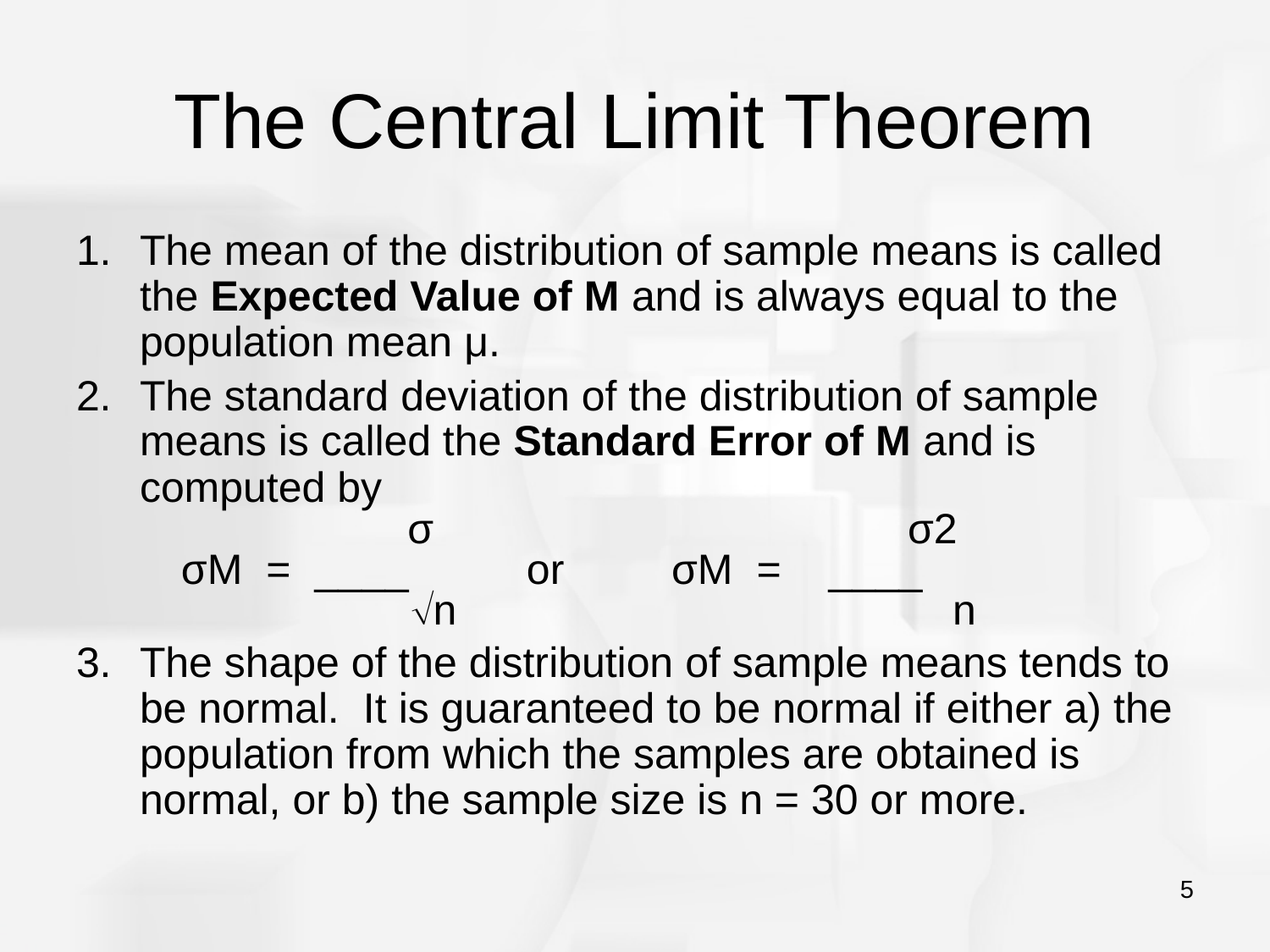

# The Central Limit Theorem
1.	The mean of the distribution of sample means is called the Expected Value of M and is always equal to the population mean μ.
The standard deviation of the distribution of sample means is called the Standard Error of M and is computed by
           σ                                        σ2
σM  =  ____          or         σM  =    ____
          √n                                          n
3.	The shape of the distribution of sample means tends to be normal.  It is guaranteed to be normal if either a) the population from which the samples are obtained is normal, or b) the sample size is n = 30 or more.
5